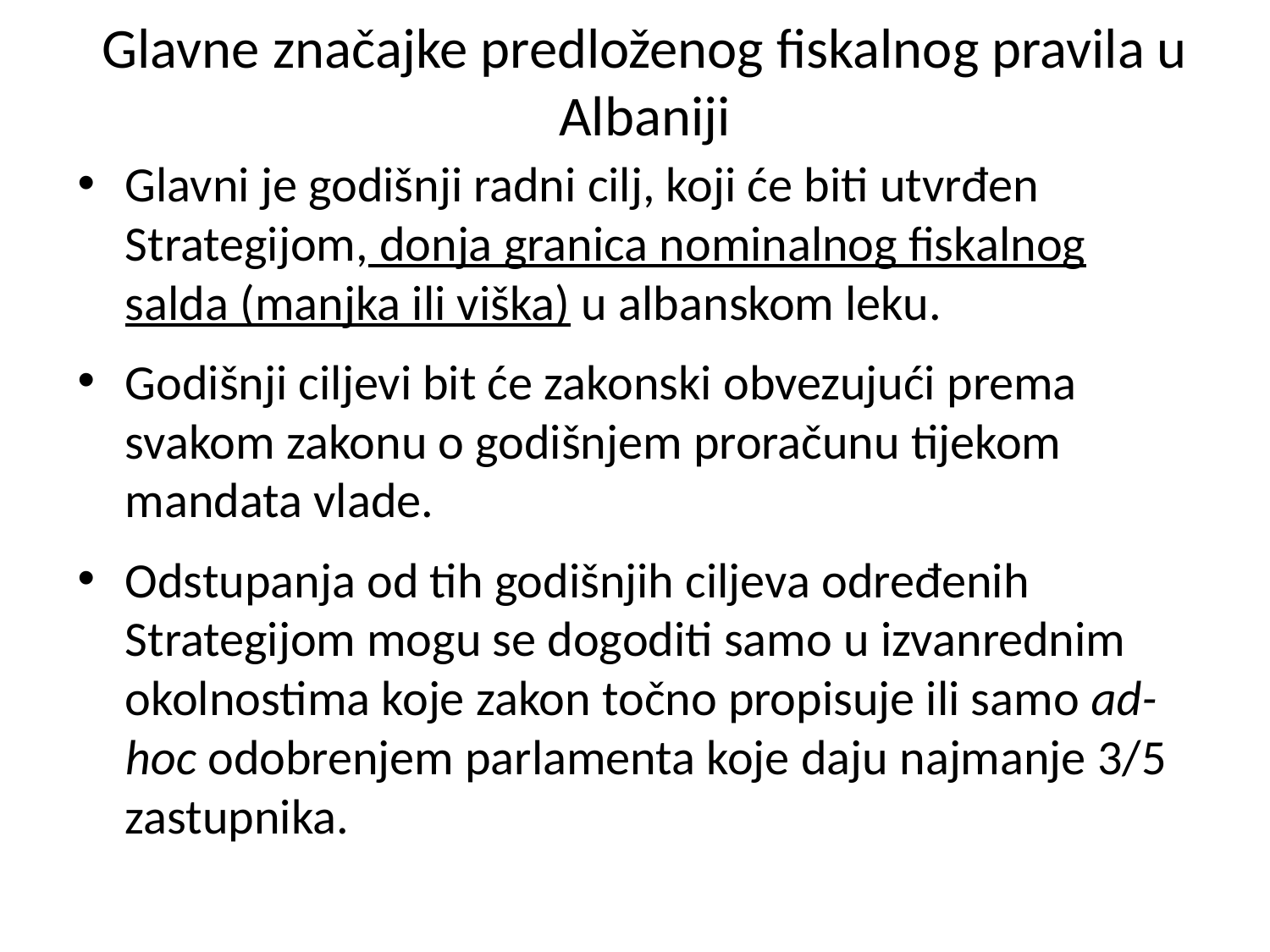

# Glavne značajke predloženog fiskalnog pravila u Albaniji
Glavni je godišnji radni cilj, koji će biti utvrđen Strategijom, donja granica nominalnog fiskalnog salda (manjka ili viška) u albanskom leku.
Godišnji ciljevi bit će zakonski obvezujući prema svakom zakonu o godišnjem proračunu tijekom mandata vlade.
Odstupanja od tih godišnjih ciljeva određenih Strategijom mogu se dogoditi samo u izvanrednim okolnostima koje zakon točno propisuje ili samo ad-hoc odobrenjem parlamenta koje daju najmanje 3/5 zastupnika.